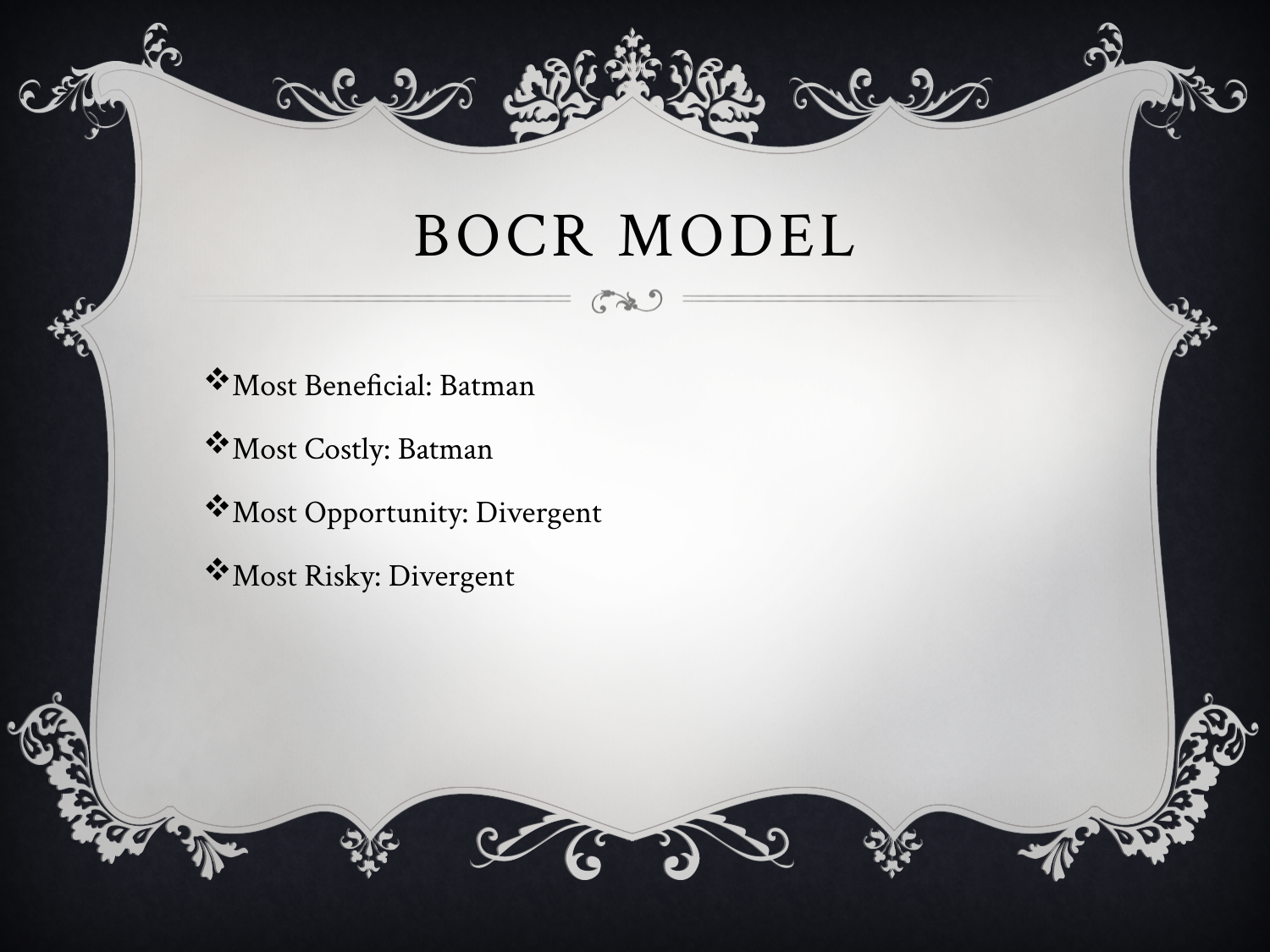

# Bocr model
Most Beneficial: Batman
Most Costly: Batman
Most Opportunity: Divergent
Most Risky: Divergent